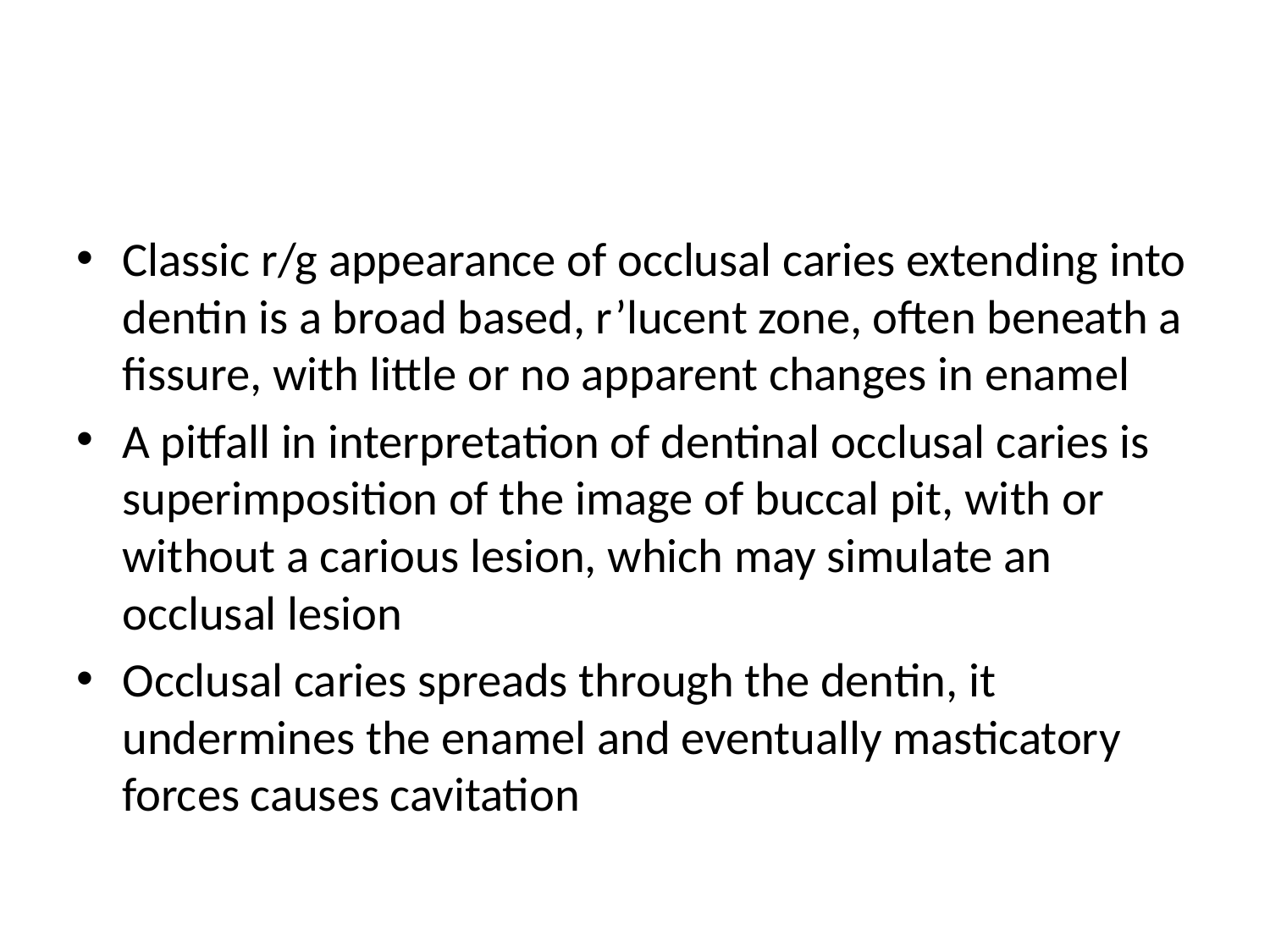

#
Classic r/g appearance of occlusal caries extending into dentin is a broad based, r’lucent zone, often beneath a fissure, with little or no apparent changes in enamel
A pitfall in interpretation of dentinal occlusal caries is superimposition of the image of buccal pit, with or without a carious lesion, which may simulate an occlusal lesion
Occlusal caries spreads through the dentin, it undermines the enamel and eventually masticatory forces causes cavitation